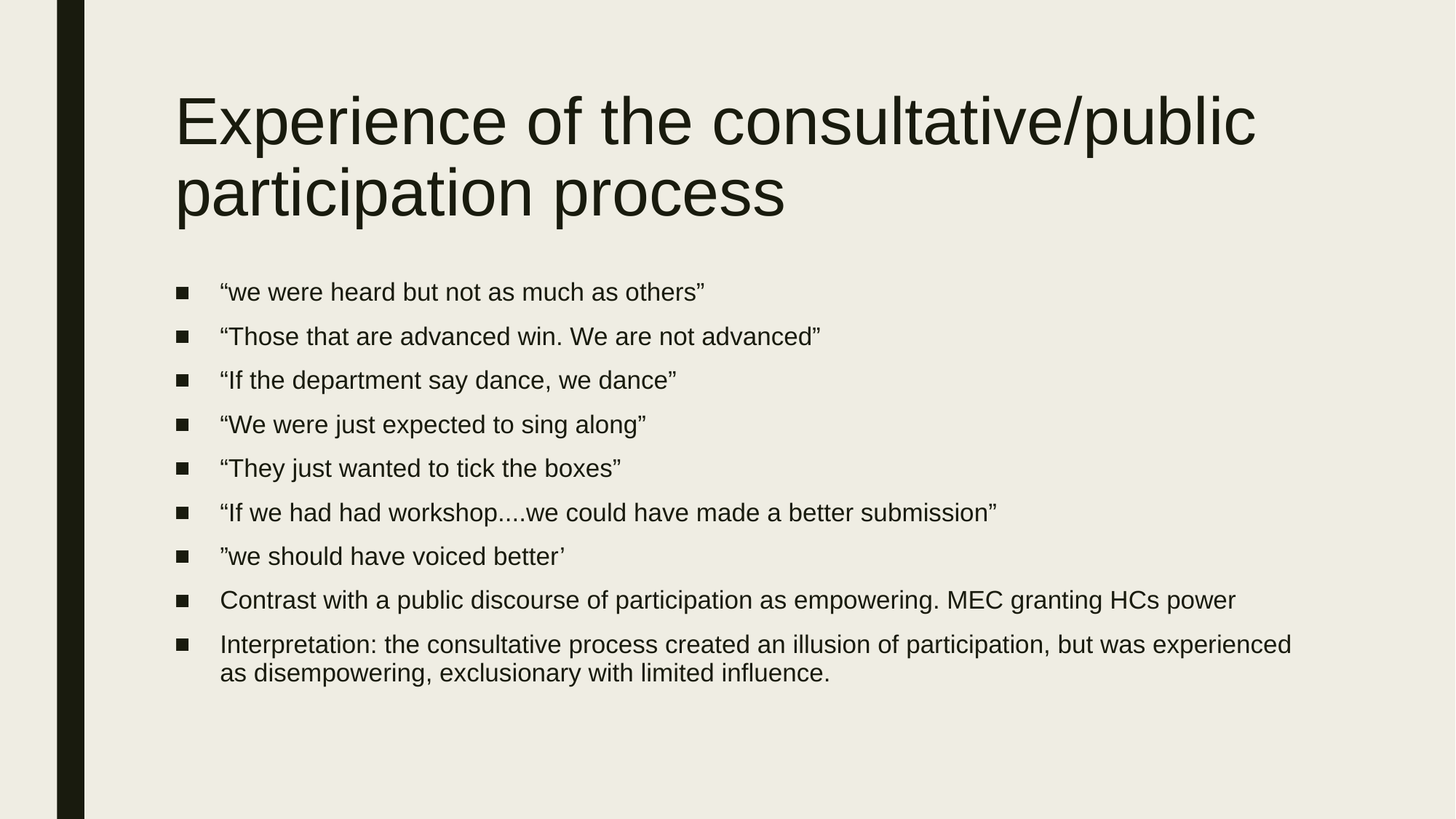

# Experience of the consultative/public participation process
“we were heard but not as much as others”
“Those that are advanced win. We are not advanced”
“If the department say dance, we dance”
“We were just expected to sing along”
“They just wanted to tick the boxes”
“If we had had workshop....we could have made a better submission”
”we should have voiced better’
Contrast with a public discourse of participation as empowering. MEC granting HCs power
Interpretation: the consultative process created an illusion of participation, but was experienced as disempowering, exclusionary with limited influence.